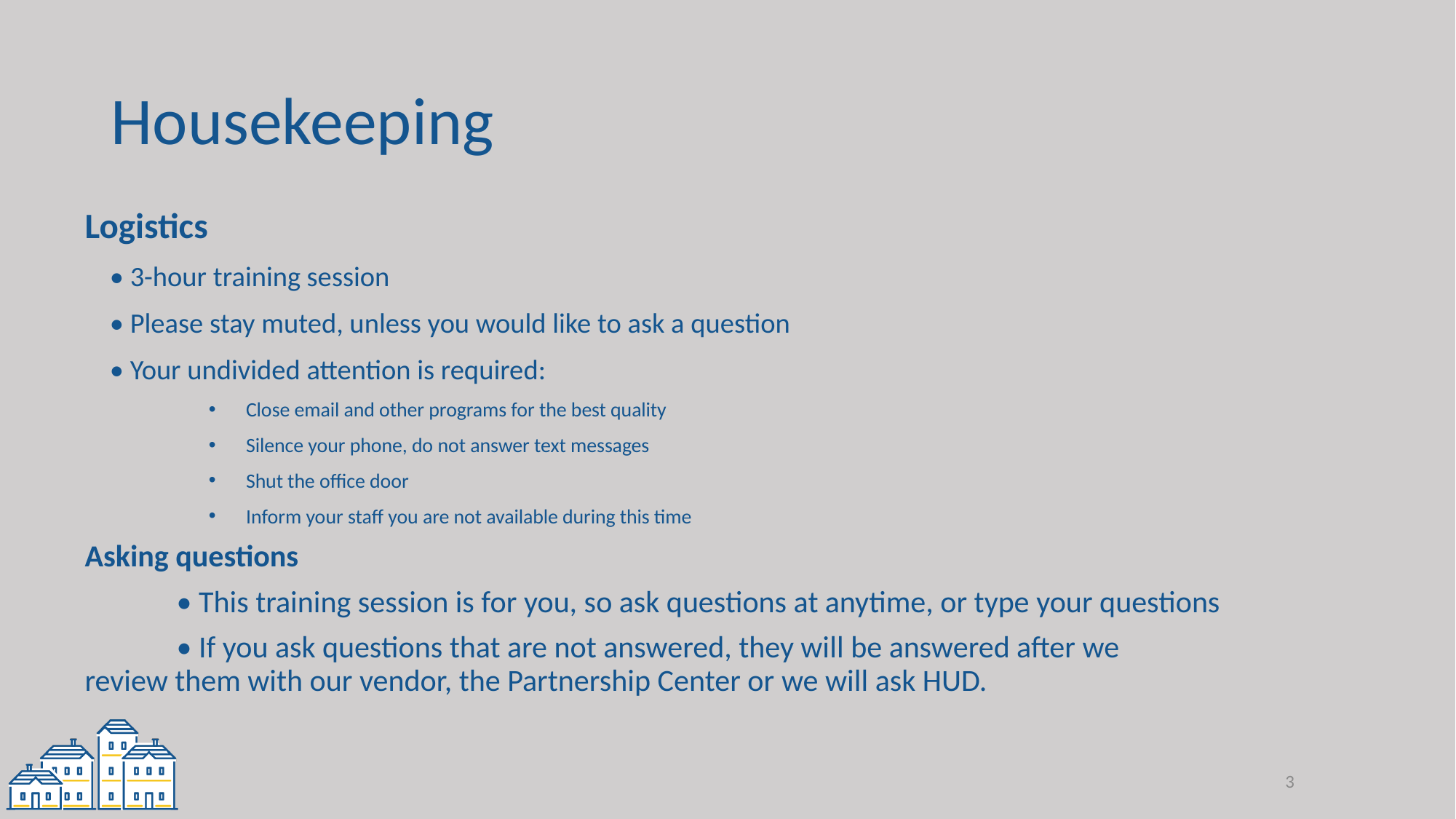

# Housekeeping
Logistics
	• 3-hour training session
	• Please stay muted, unless you would like to ask a question
	• Your undivided attention is required:
Close email and other programs for the best quality
Silence your phone, do not answer text messages
Shut the office door
Inform your staff you are not available during this time
Asking questions
	• This training session is for you, so ask questions at anytime, or type your questions
	• If you ask questions that are not answered, they will be answered after we 	   	   review them with our vendor, the Partnership Center or we will ask HUD.

3